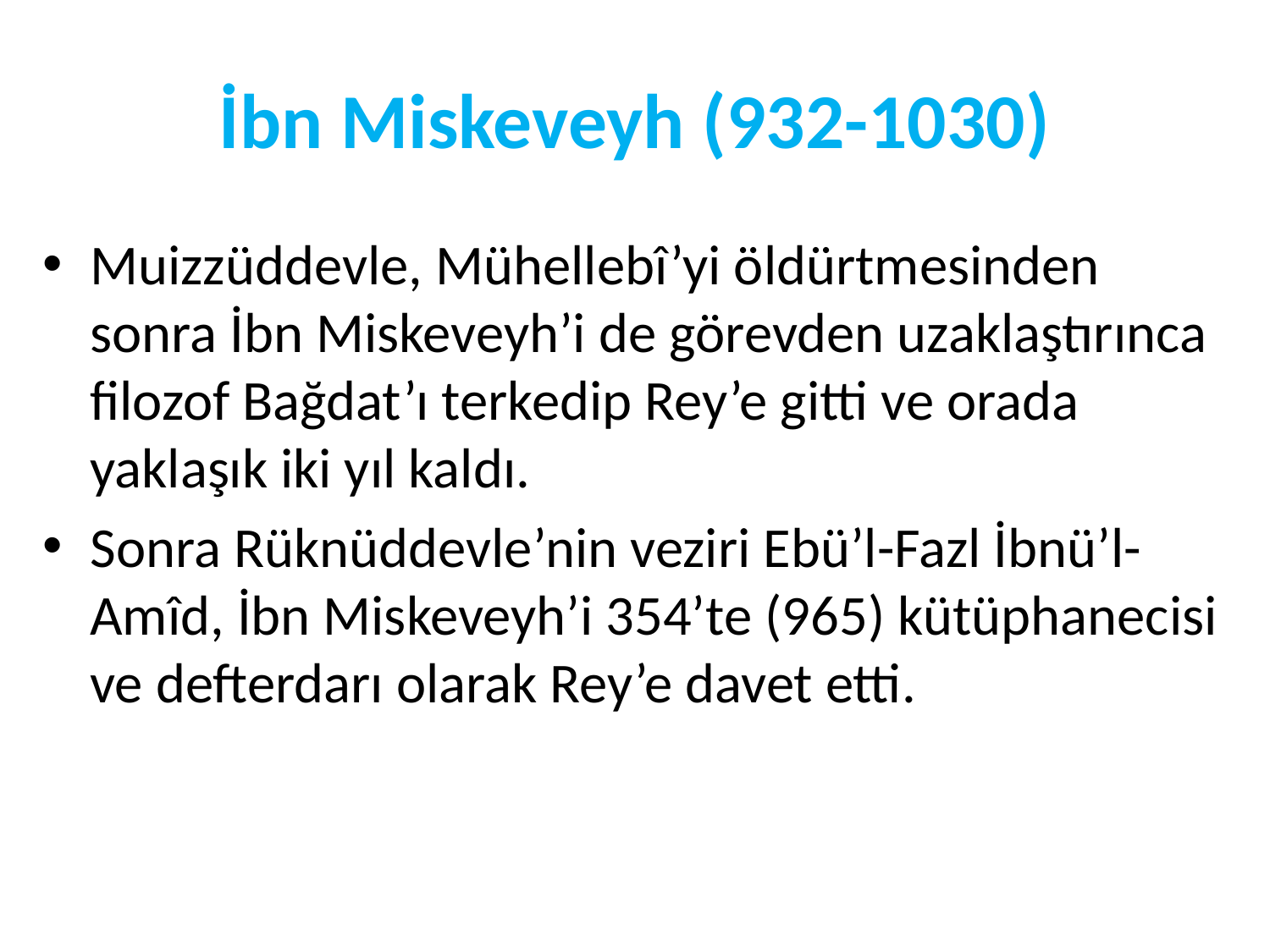

# İbn Miskeveyh (932-1030)
Muizzüddevle, Mühellebî’yi öldürtmesinden sonra İbn Miskeveyh’i de görevden uzaklaştırınca filozof Bağdat’ı terkedip Rey’e gitti ve orada yaklaşık iki yıl kaldı.
Sonra Rüknüddevle’nin veziri Ebü’l-Fazl İbnü’l-Amîd, İbn Miskeveyh’i 354’te (965) kütüphanecisi ve defterdarı olarak Rey’e davet etti.